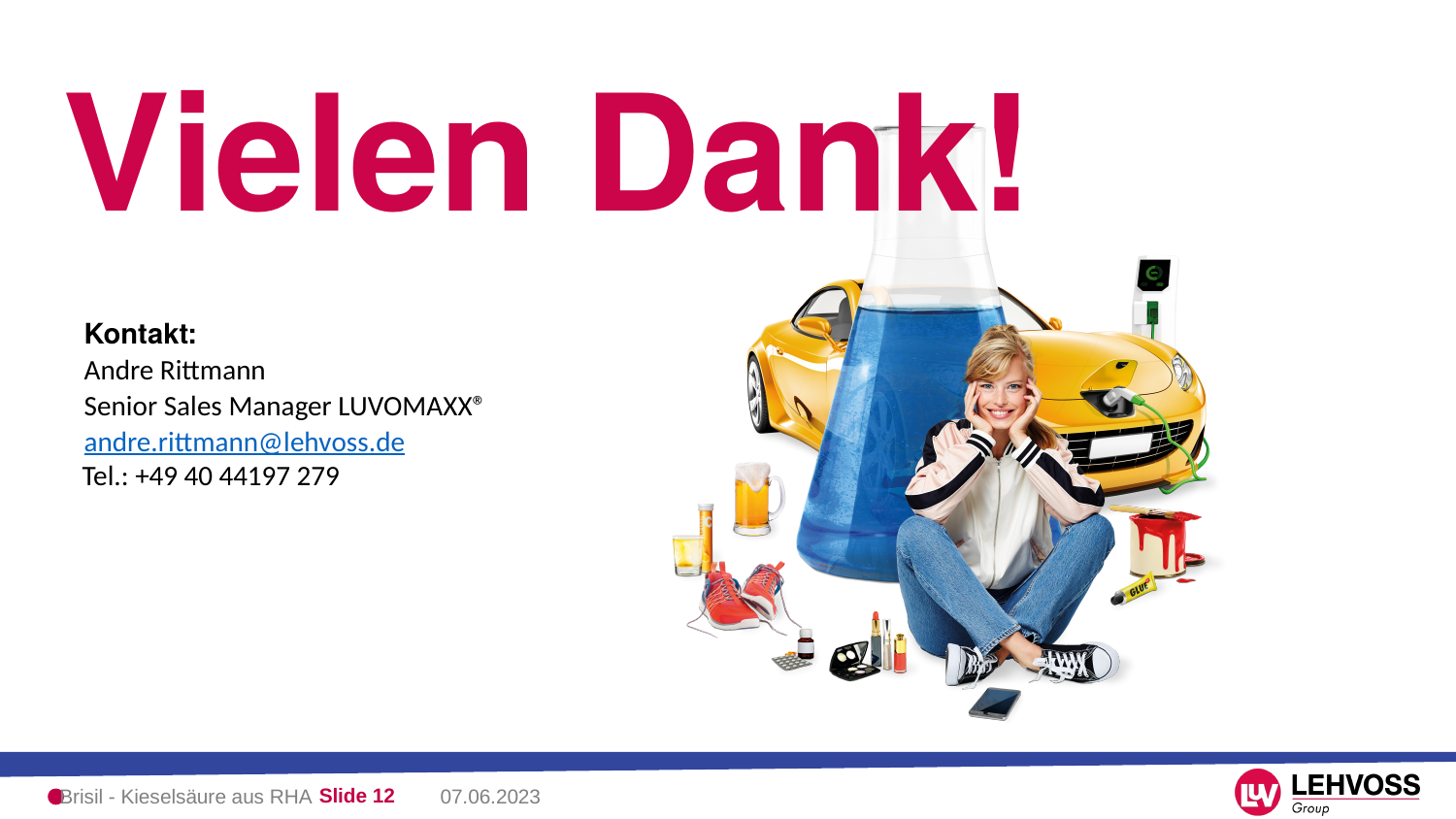

Vielen Dank!
Kontakt:
Andre Rittmann
Senior Sales Manager LUVOMAXX®
andre.rittmann@lehvoss.de
Tel.: +49 40 44197 279
Brisil - Kieselsäure aus RHA